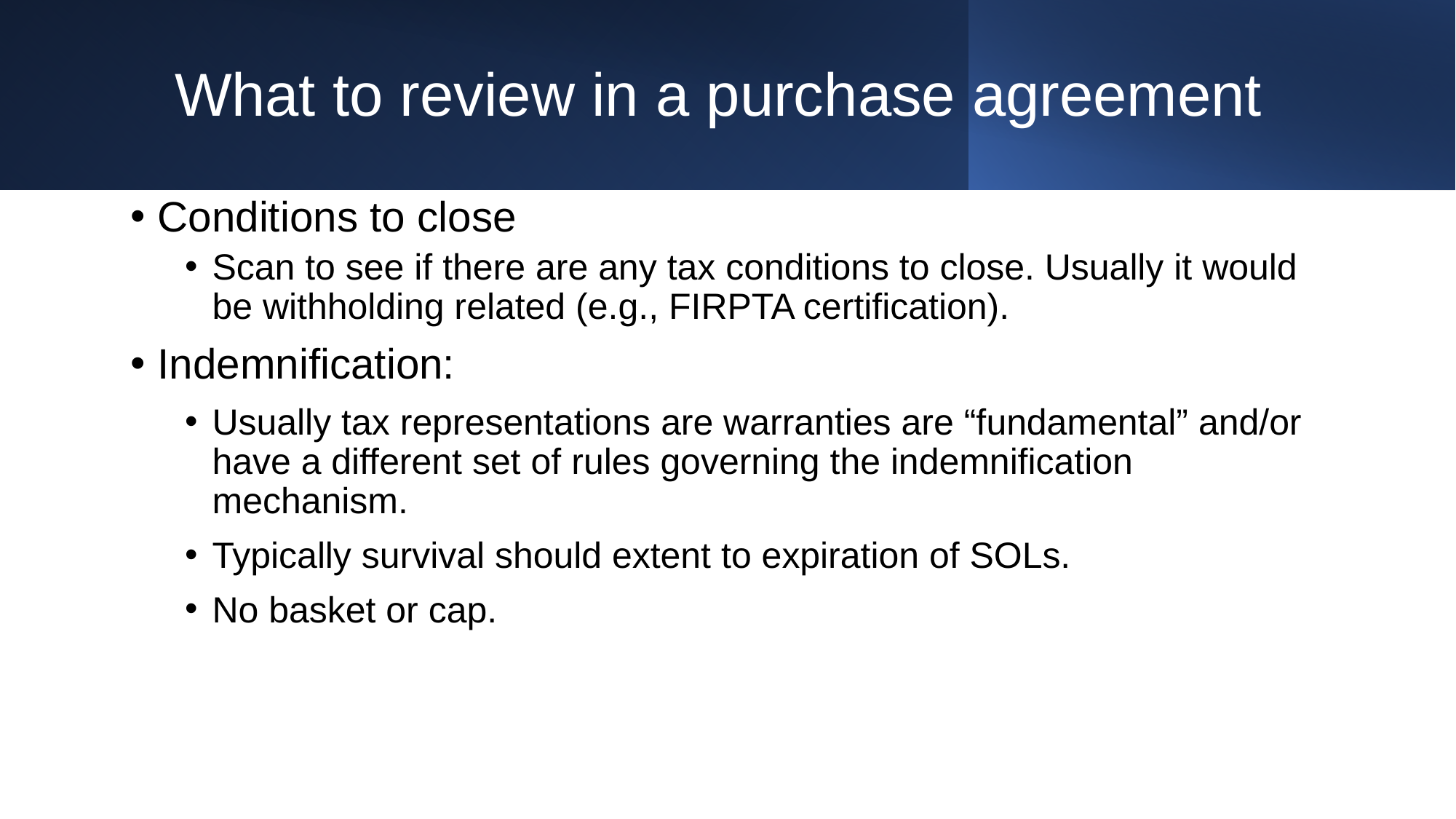

# What to review in a purchase agreement
Conditions to close
Scan to see if there are any tax conditions to close. Usually it would be withholding related (e.g., FIRPTA certification).
Indemnification:
Usually tax representations are warranties are “fundamental” and/or have a different set of rules governing the indemnification mechanism.
Typically survival should extent to expiration of SOLs.
No basket or cap.